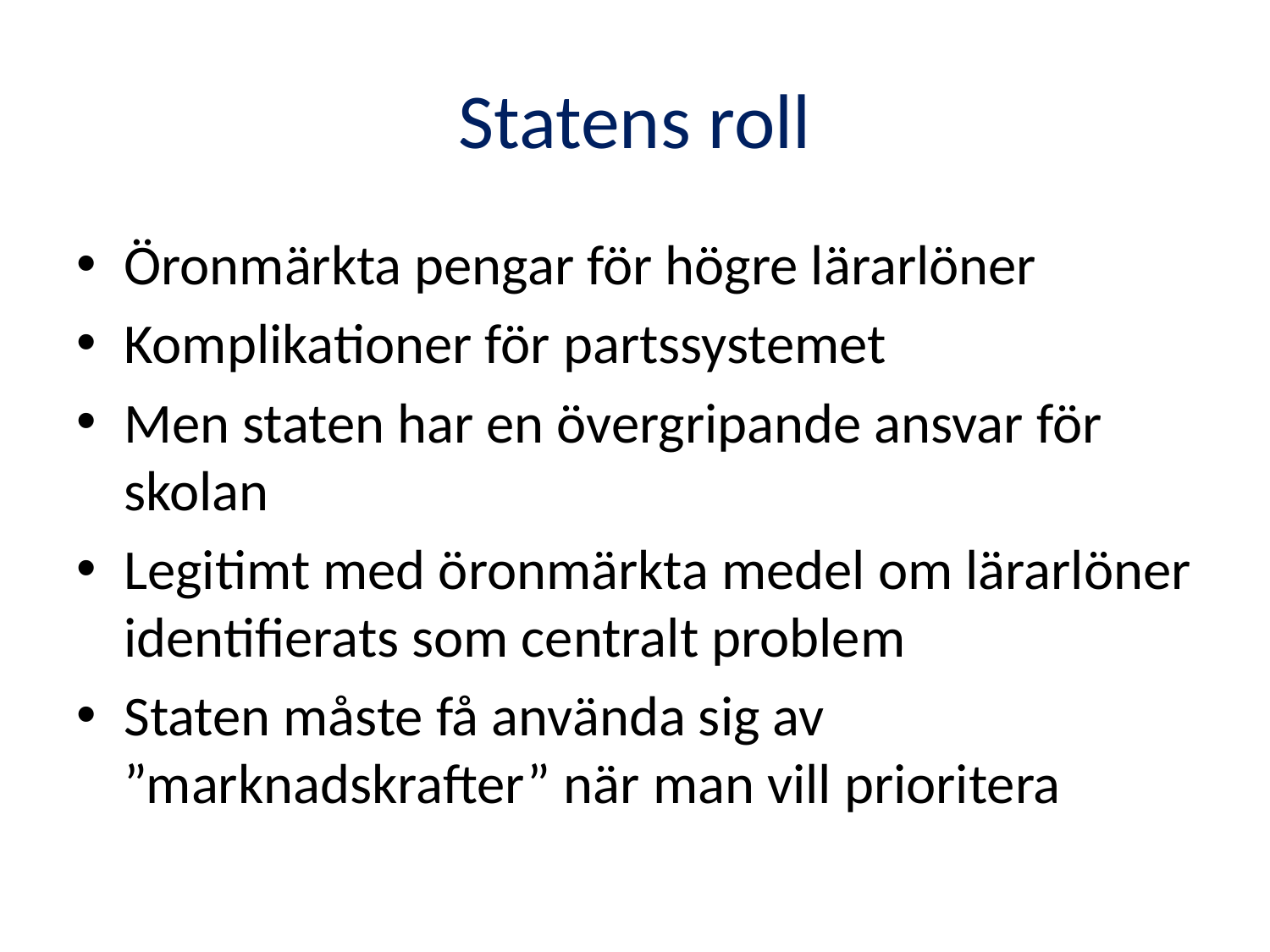

# Statens roll
Öronmärkta pengar för högre lärarlöner
Komplikationer för partssystemet
Men staten har en övergripande ansvar för skolan
Legitimt med öronmärkta medel om lärarlöner identifierats som centralt problem
Staten måste få använda sig av ”marknadskrafter” när man vill prioritera